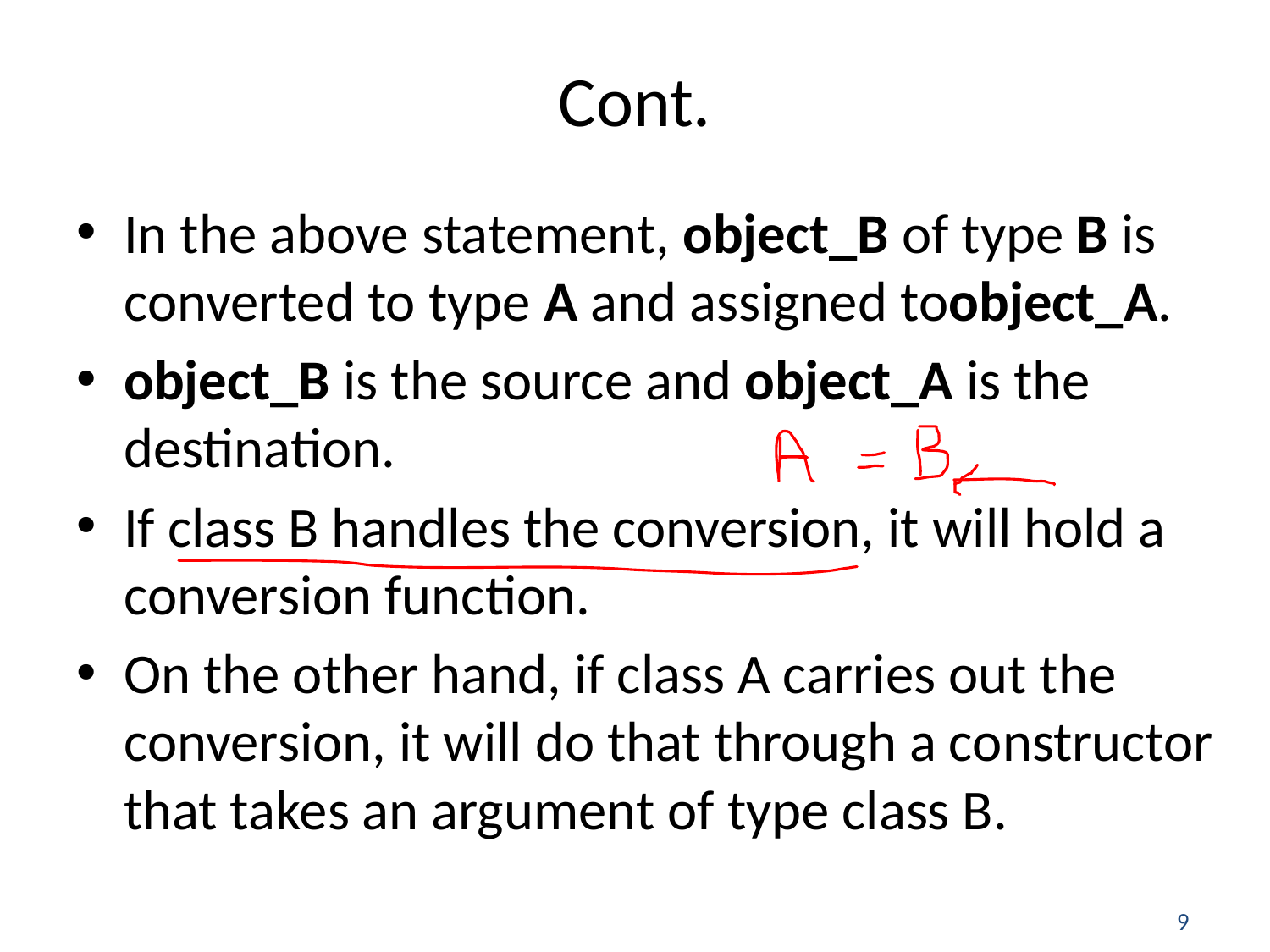

# Cont.
In the above statement, object_B of type B is converted to type A and assigned toobject_A.
object_B is the source and object_A is the destination.
If class B handles the conversion, it will hold a conversion function.
On the other hand, if class A carries out the conversion, it will do that through a constructor that takes an argument of type class B.